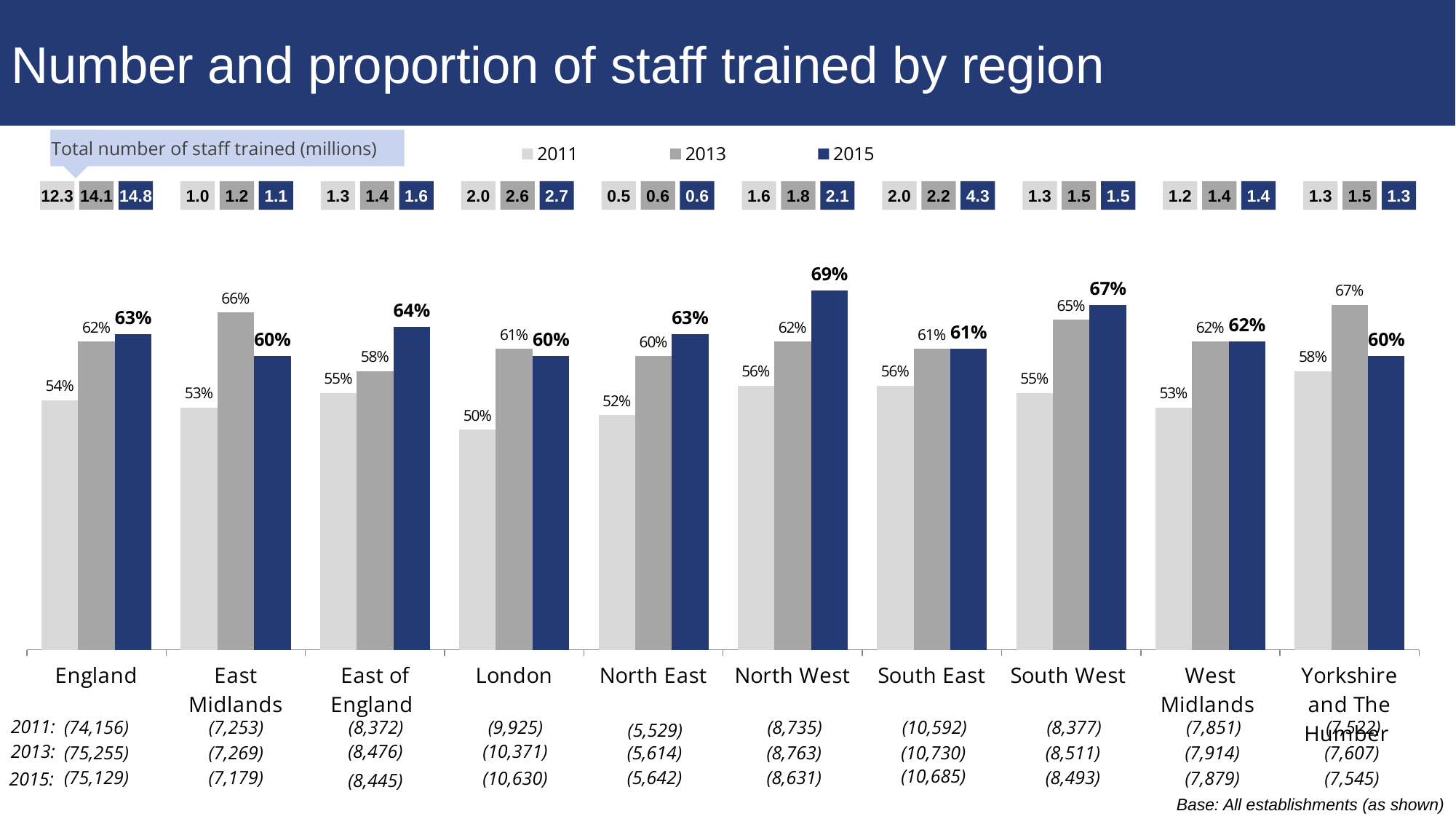

# Number and proportion of staff trained by region

### Chart

| Category | 2011 | 2013 | 2015 |
|---|---|---|---|
| England | 0.54 | 0.62 | 0.63 |
| East Midlands | 0.53 | 0.66 | 0.6 |
| East of England  | 0.55 | 0.58 | 0.64 |
| London | 0.5 | 0.61 | 0.6 |
| North East | 0.52 | 0.6 | 0.63 |
| North West | 0.56 | 0.62 | 0.69 |
| South East | 0.56 | 0.61 | 0.61 |
| South West  | 0.55 | 0.65 | 0.67 |
| West Midlands  | 0.53 | 0.62 | 0.62 |
| Yorkshire and The Humber  | 0.58 | 0.67 | 0.6 |

Total number of staff trained (millions)

### Chart

| Category |  |  |  |
|---|---|---|---|
| UK | None | None | None |
| England | None | None | None |
| Northern Ireland | None | None | None |
| Scotland | None | None | None |
| Wales | None | None | None |
12.3
14.1
14.8
1.0
1.2
1.1
1.3
1.4
1.6
2.0
2.6
2.7
0.5
0.6
0.6
1.6
1.8
2.1
2.0
2.2
4.3
1.3
1.5
1.5
1.2
1.4
1.4
1.3
1.5
1.3
2011:
(74,156)
(7,253)
(8,372)
(9,925)
(8,735)
(10,592)
(8,377)
(7,851)
(7,522)
(5,529)
2013:
(8,476)
(10,371)
(75,255)
(7,269)
(5,614)
(8,763)
(10,730)
(8,511)
(7,914)
(7,607)
(10,685)
(8,631)
(5,642)
(8,493)
(75,129)
(7,179)
(7,879)
(10,630)
(7,545)
2015:
(8,445)
Base: All establishments (as shown)